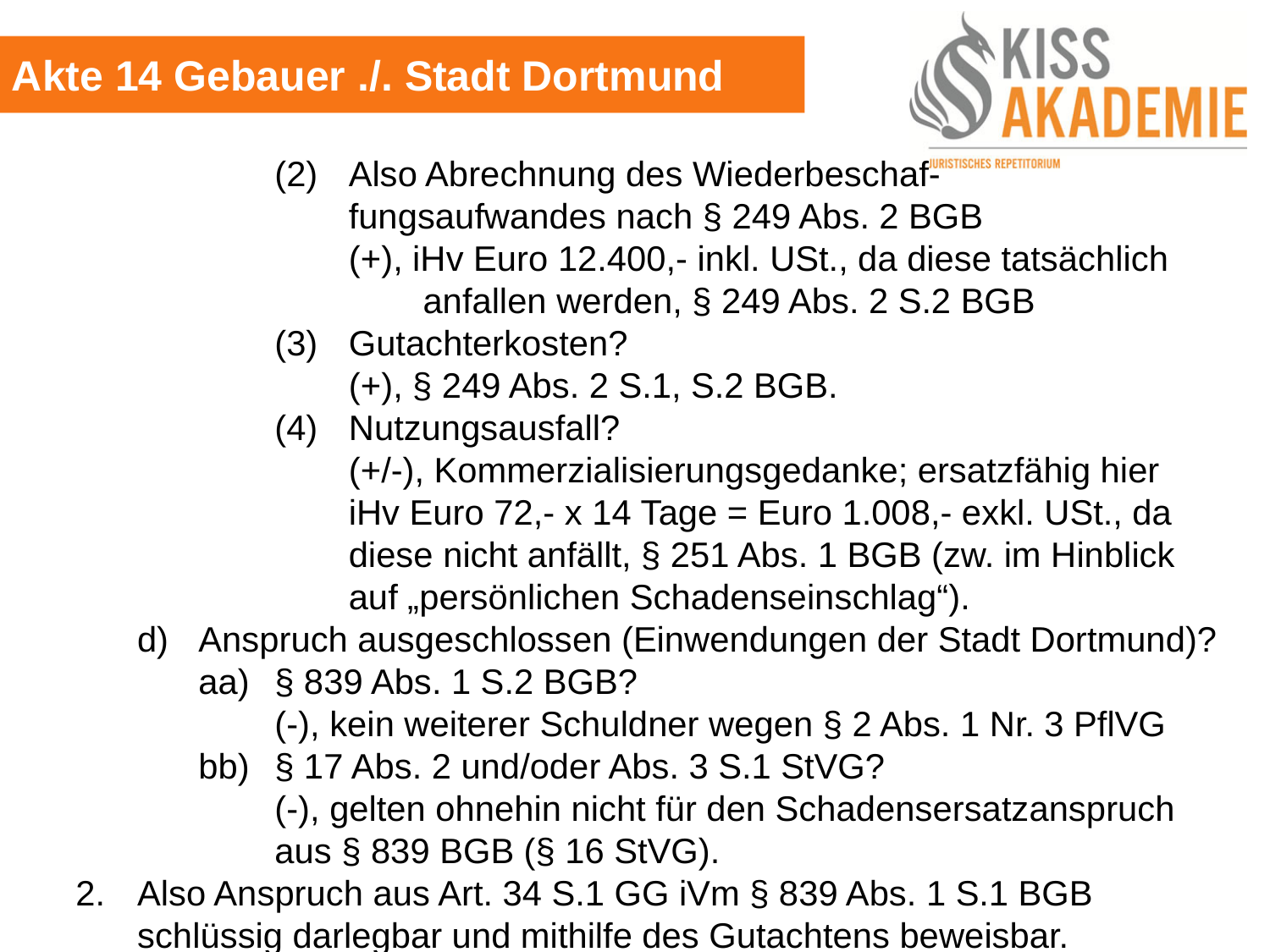

Akte 14 Gebauer ./. Stadt Dortmund

				(2)	Also Abrechnung des Wiederbeschaf-							fungsaufwandes nach § 249 Abs. 2 BGB
					(+), iHv Euro 12.400,- inkl. USt., da diese tatsächlich						anfallen werden, § 249 Abs. 2 S.2 BGB
				(3)	Gutachterkosten?
					(+), § 249 Abs. 2 S.1, S.2 BGB.
				(4)	Nutzungsausfall?
					(+/-), Kommerzialisierungsgedanke; ersatzfähig hier						iHv Euro 72,- x 14 Tage = Euro 1.008,- exkl. USt., da					diese nicht anfällt, § 251 Abs. 1 BGB (zw. im Hinblick					auf „persönlichen Schadenseinschlag“).
		d)	Anspruch ausgeschlossen (Einwendungen der Stadt Dortmund)?
			aa)	§ 839 Abs. 1 S.2 BGB?
				(-), kein weiterer Schuldner wegen § 2 Abs. 1 Nr. 3 PflVG
			bb)	§ 17 Abs. 2 und/oder Abs. 3 S.1 StVG?
				(-), gelten ohnehin nicht für den Schadensersatzanspruch				aus § 839 BGB (§ 16 StVG).
	2.	Also Anspruch aus Art. 34 S.1 GG iVm § 839 Abs. 1 S.1 BGB			schlüssig darlegbar und mithilfe des Gutachtens beweisbar.